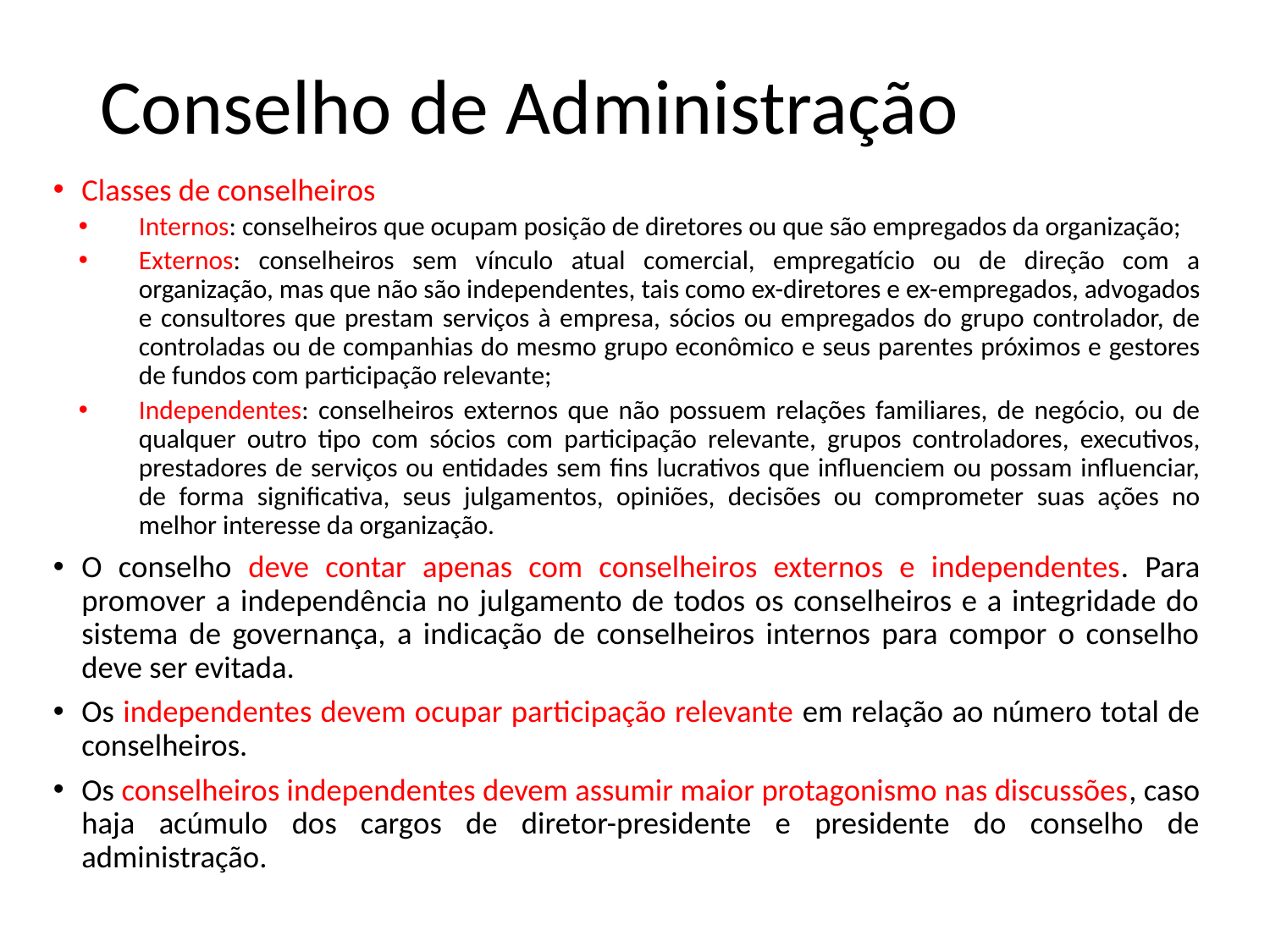

# Conselho de Administração
Classes de conselheiros
Internos: conselheiros que ocupam posição de diretores ou que são empregados da organização;
Externos: conselheiros sem vínculo atual comercial, empregatício ou de direção com a organização, mas que não são independentes, tais como ex-diretores e ex-empregados, advogados e consultores que prestam serviços à empresa, sócios ou empregados do grupo controlador, de controladas ou de companhias do mesmo grupo econômico e seus parentes próximos e gestores de fundos com participação relevante;
Independentes: conselheiros externos que não possuem relações familiares, de negócio, ou de qualquer outro tipo com sócios com participação relevante, grupos controladores, executivos, prestadores de serviços ou entidades sem fins lucrativos que influenciem ou possam influenciar, de forma significativa, seus julgamentos, opiniões, decisões ou comprometer suas ações no melhor interesse da organização.
O conselho deve contar apenas com conselheiros externos e independentes. Para promover a independência no julgamento de todos os conselheiros e a integridade do sistema de governança, a indicação de conselheiros internos para compor o conselho deve ser evitada.
Os independentes devem ocupar participação relevante em relação ao número total de conselheiros.
Os conselheiros independentes devem assumir maior protagonismo nas discussões, caso haja acúmulo dos cargos de diretor-presidente e presidente do conselho de administração.